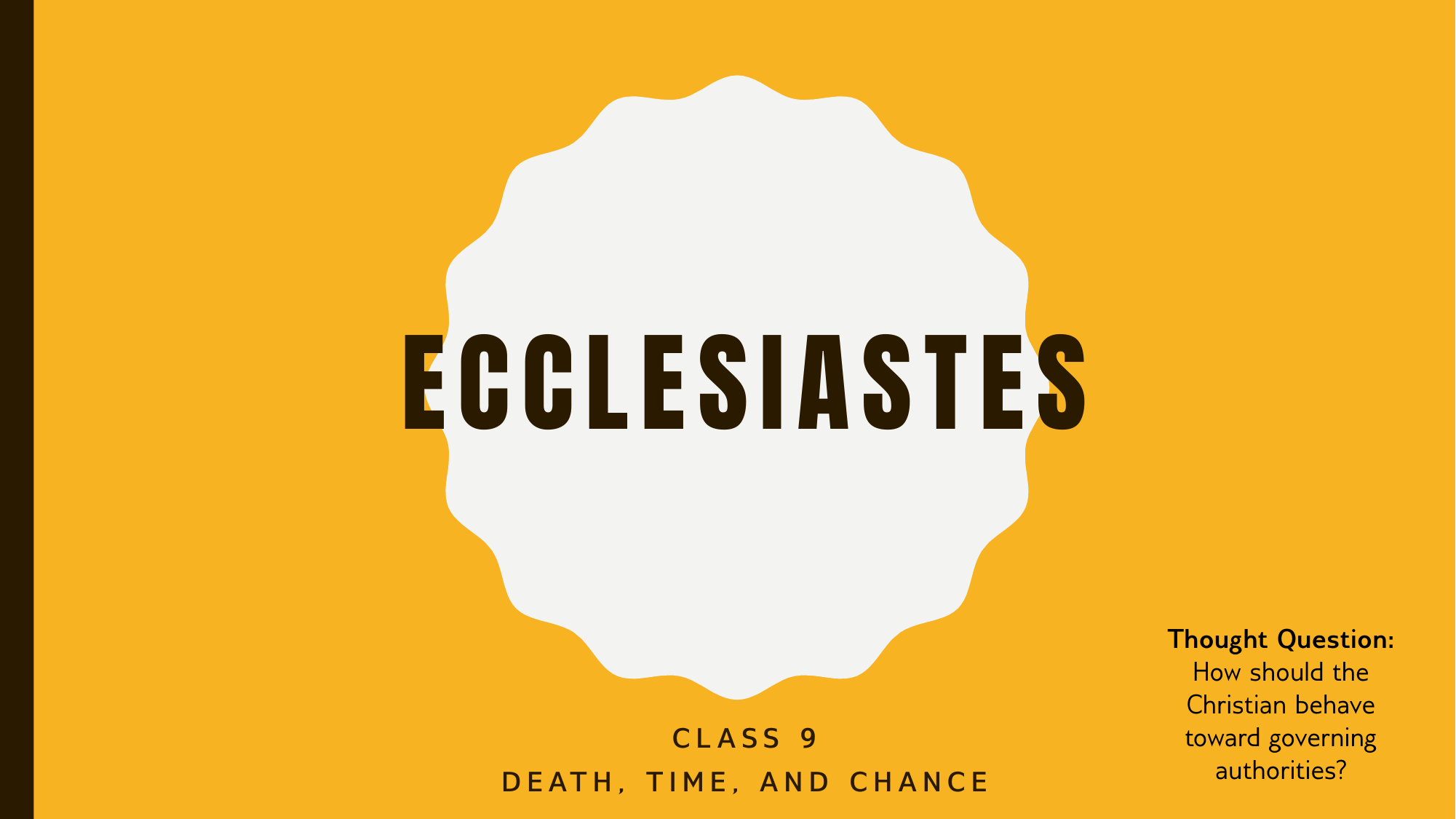

# Ecclesiastes
Thought Question:
How should the Christian behave toward governing authorities?
Class 9
Death, time, and chance